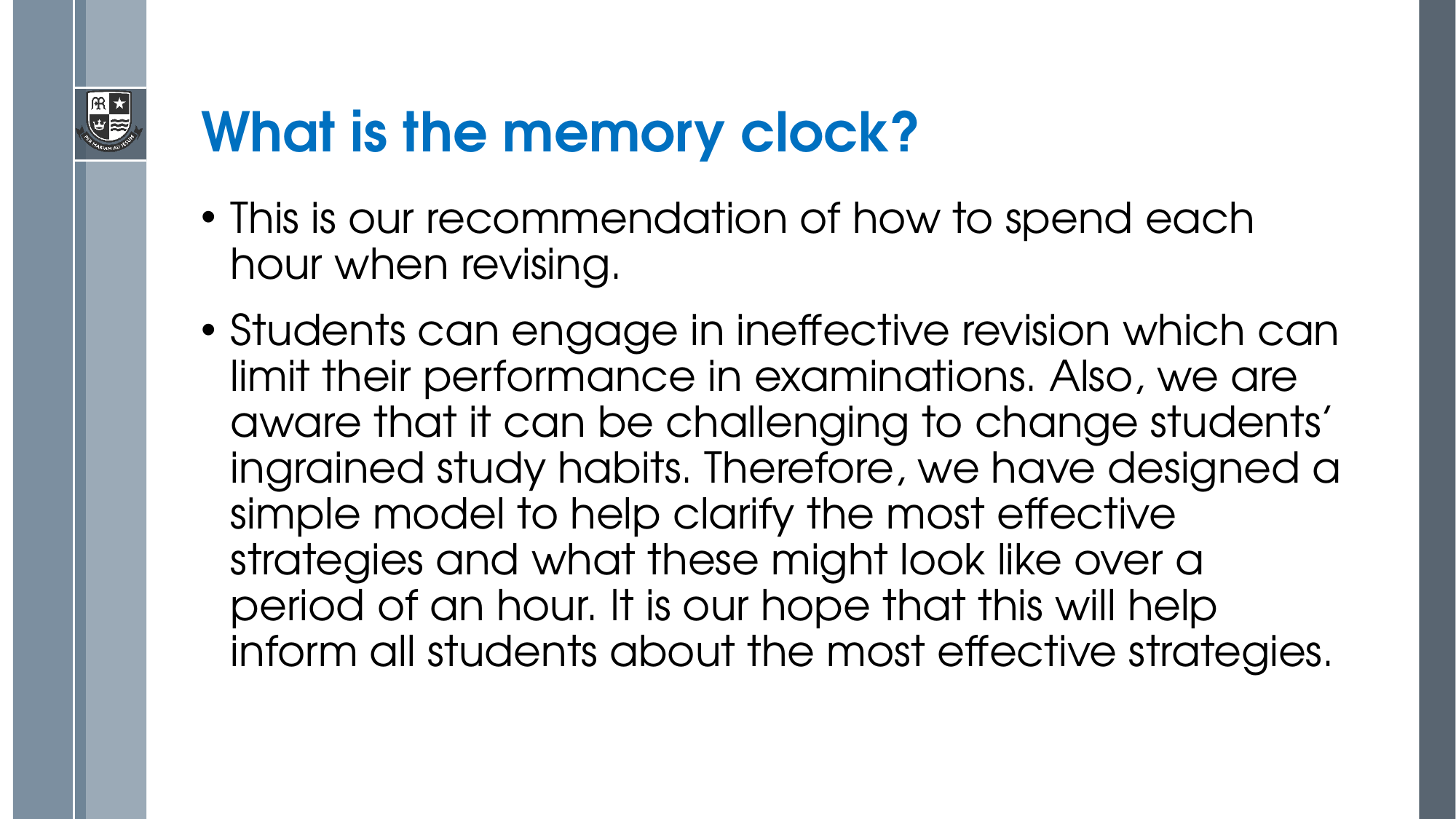

# What is the memory clock?
This is our recommendation of how to spend each hour when revising.
Students can engage in ineffective revision which can limit their performance in examinations. Also, we are aware that it can be challenging to change students’ ingrained study habits. Therefore, we have designed a simple model to help clarify the most effective strategies and what these might look like over a period of an hour. It is our hope that this will help inform all students about the most effective strategies.